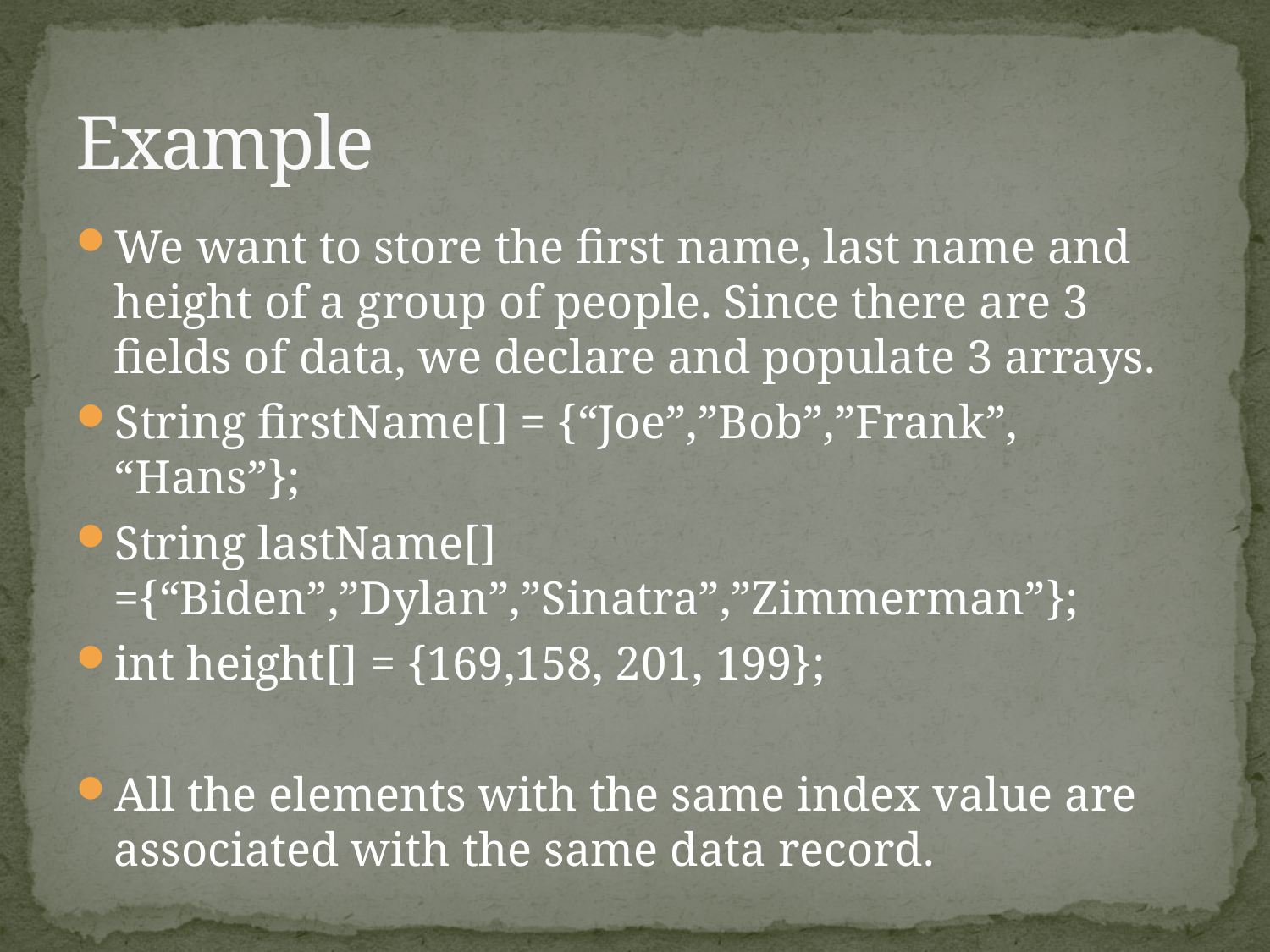

# Example
We want to store the first name, last name and height of a group of people. Since there are 3 fields of data, we declare and populate 3 arrays.
String firstName[] = {“Joe”,”Bob”,”Frank”, “Hans”};
String lastName[] ={“Biden”,”Dylan”,”Sinatra”,”Zimmerman”};
int height[] = {169,158, 201, 199};

All the elements with the same index value are associated with the same data record.